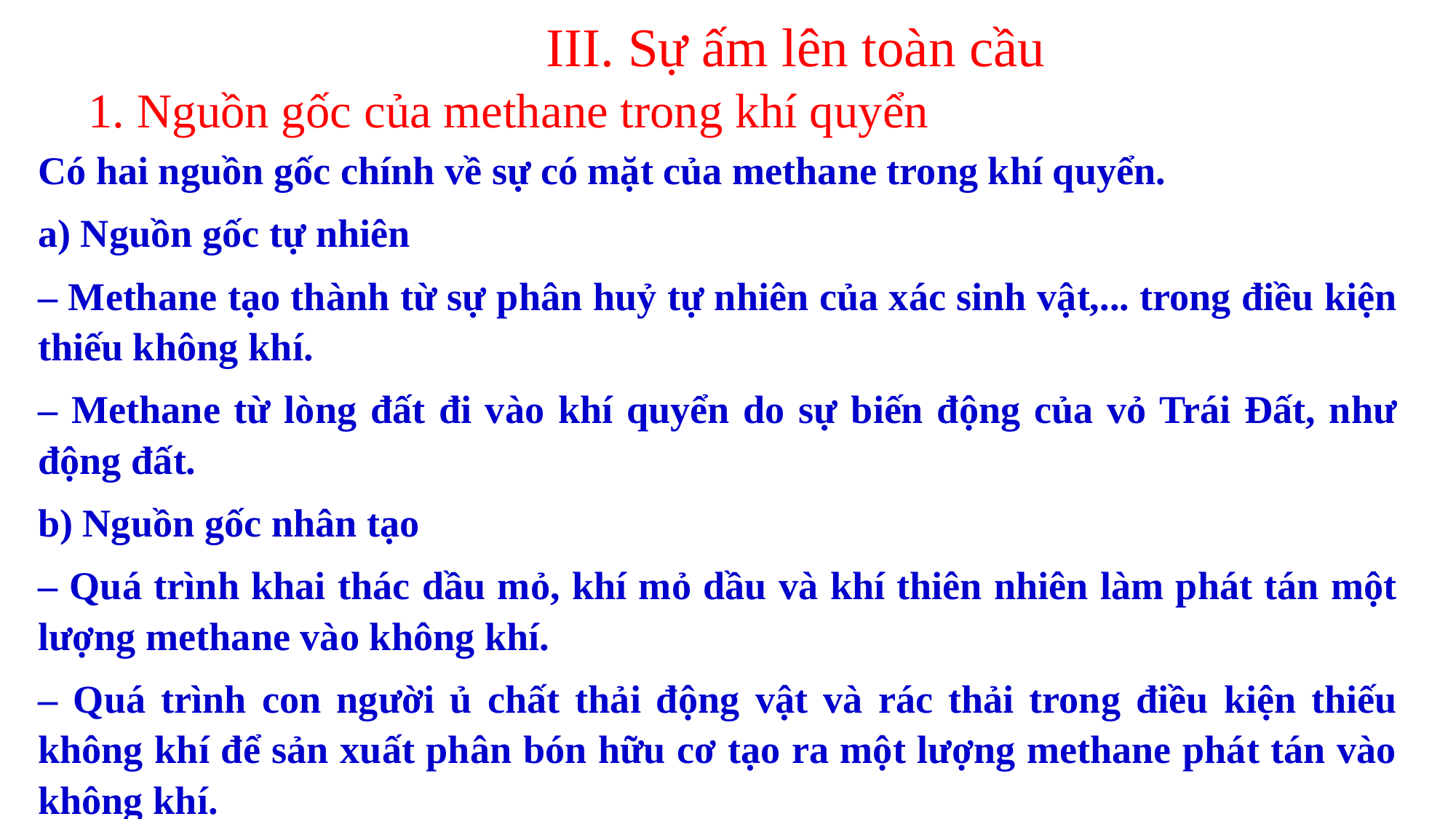

# III. Sự ấm lên toàn cầu
1. Nguồn gốc của methane trong khí quyển
Có hai nguồn gốc chính về sự có mặt của methane trong khí quyển.
a) Nguồn gốc tự nhiên
– Methane tạo thành từ sự phân huỷ tự nhiên của xác sinh vật,... trong điều kiện thiếu không khí.
– Methane từ lòng đất đi vào khí quyển do sự biến động của vỏ Trái Đất, như động đất.
b) Nguồn gốc nhân tạo
– Quá trình khai thác dầu mỏ, khí mỏ dầu và khí thiên nhiên làm phát tán một lượng methane vào không khí.
– Quá trình con người ủ chất thải động vật và rác thải trong điều kiện thiếu không khí để sản xuất phân bón hữu cơ tạo ra một lượng methane phát tán vào không khí.